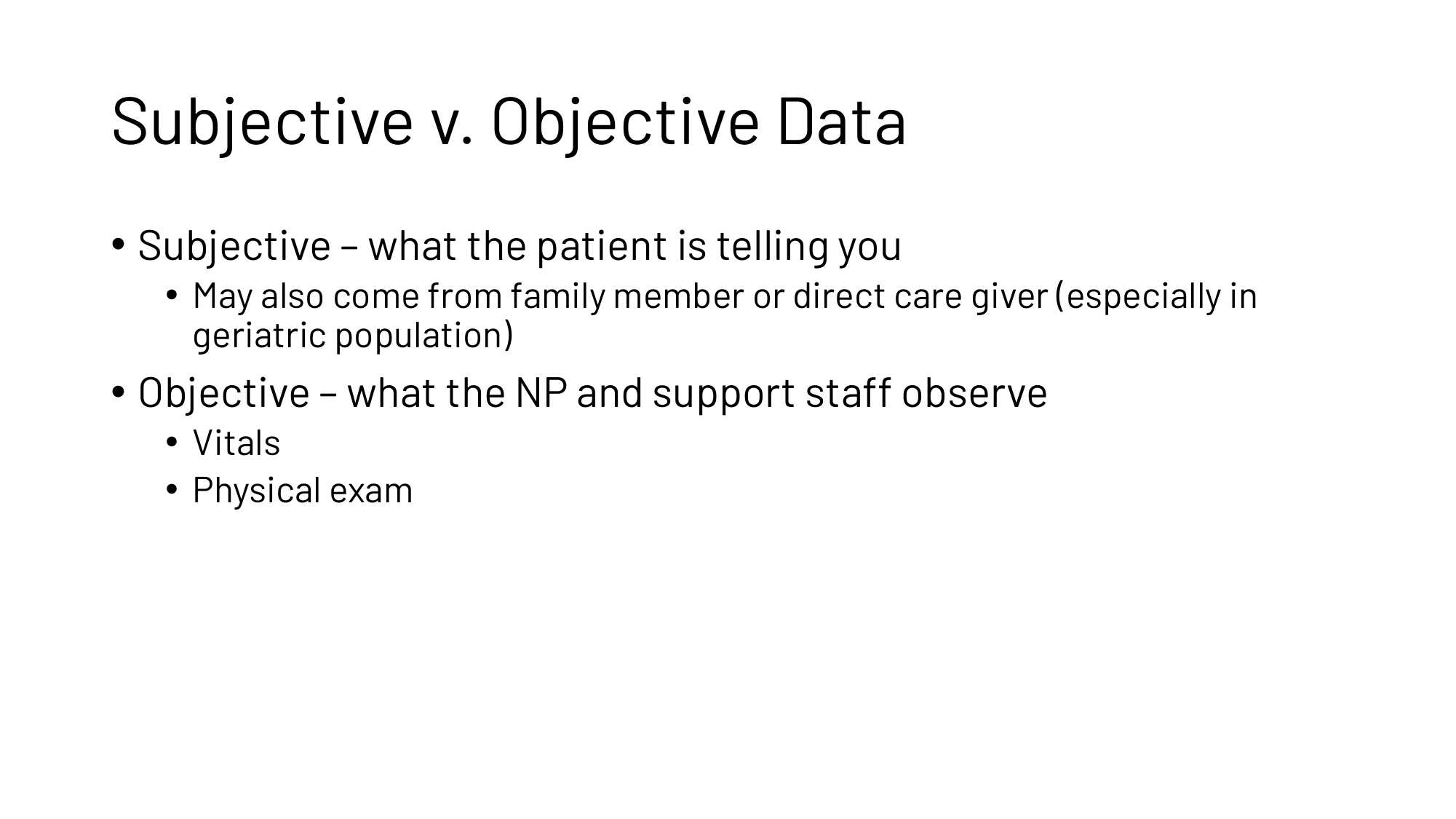

# Subjective v. Objective Data
Subjective – what the patient is telling you
May also come from family member or direct care giver (especially in geriatric population)
Objective – what the NP and support staff observe
Vitals
Physical exam